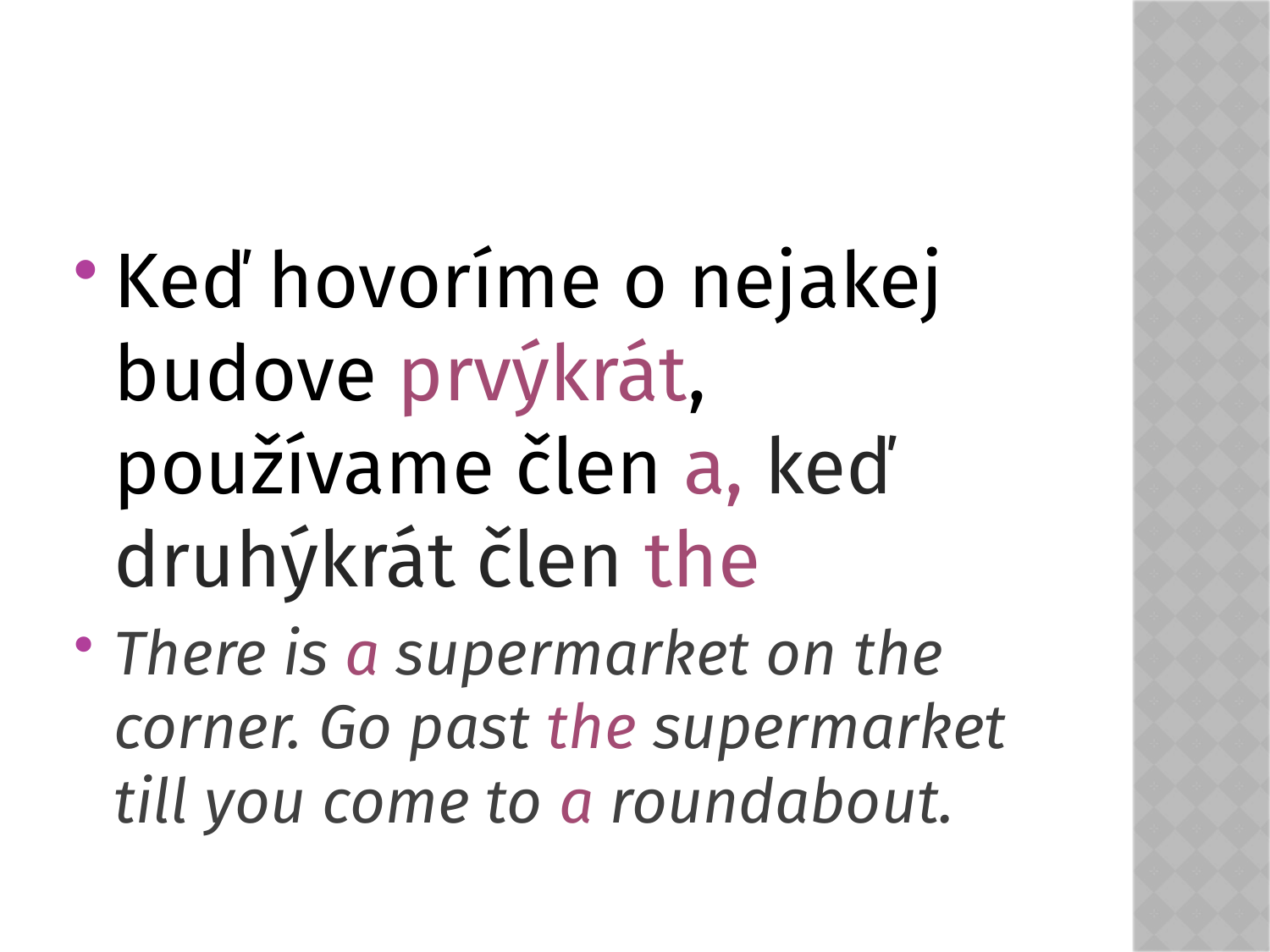

#
Keď hovoríme o nejakej budove prvýkrát, používame člen a, keď druhýkrát člen the
There is a supermarket on the corner. Go past the supermarket till you come to a roundabout.